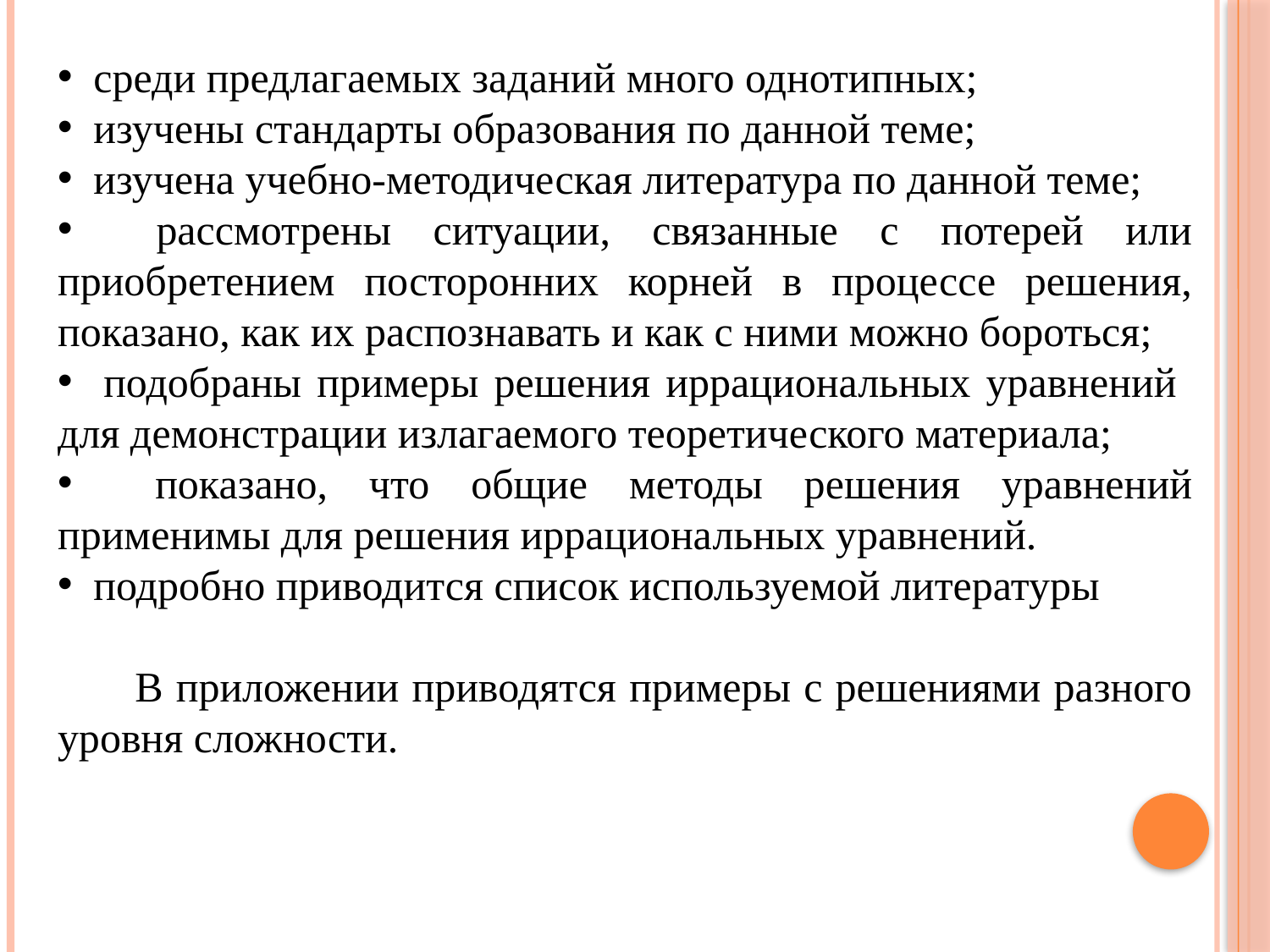

среди предлагаемых заданий много однотипных;
  изучены стандарты образования по данной теме;
  изучена учебно-методическая литература по данной теме;
  рассмотрены ситуации, связанные с потерей или приобретением посторонних корней в процессе решения, показано, как их распознавать и как с ними можно бороться;
  подобраны примеры решения иррациональных уравнений  для демонстрации излагаемого теоретического материала;
  показано, что общие методы решения уравнений применимы для решения иррациональных уравнений.
  подробно приводится список используемой литературы

      В приложении приводятся примеры с решениями разного уровня сложности.